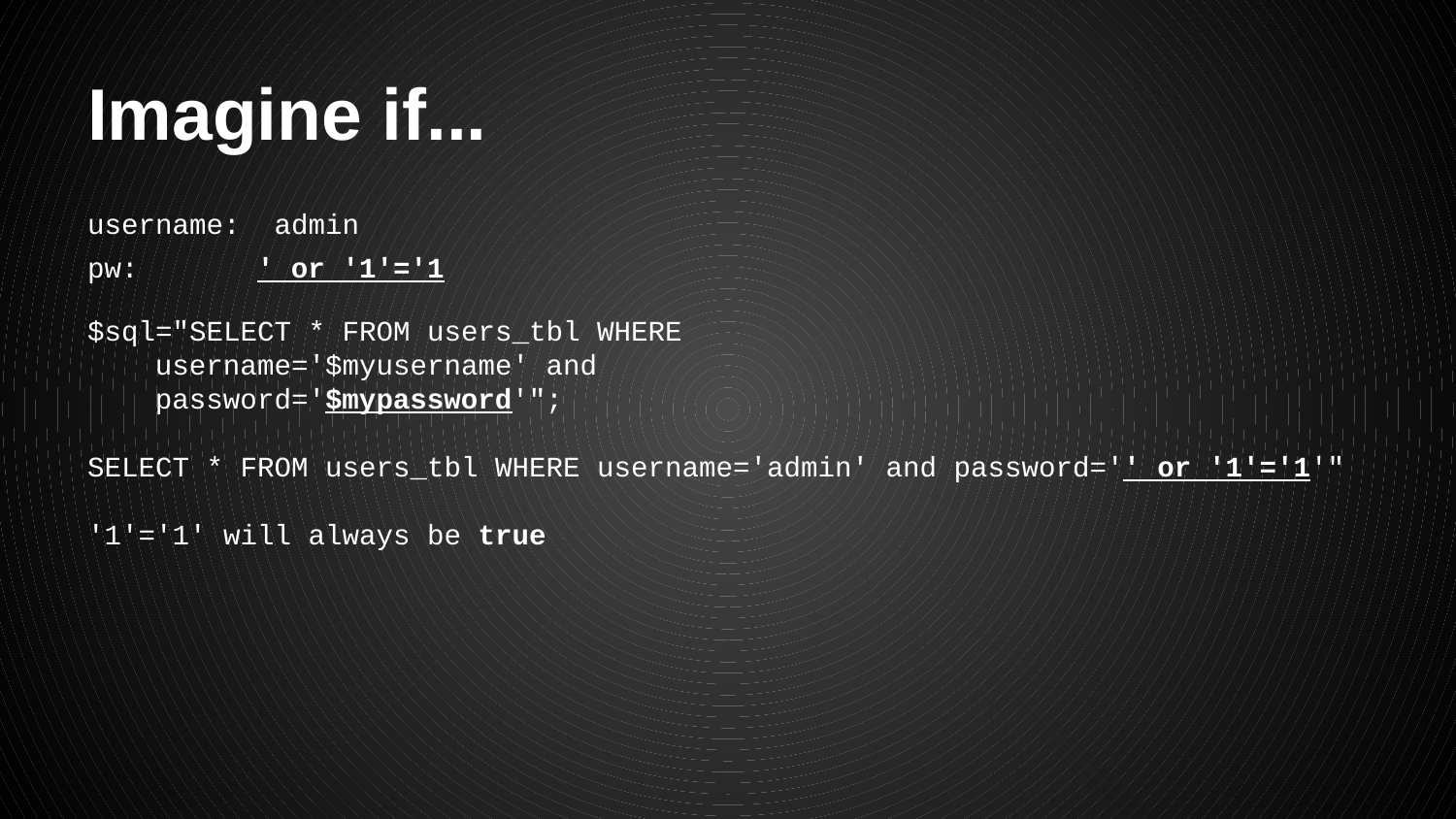

# Imagine if...
username:  admin
pw:       ' or '1'='1

$sql="SELECT * FROM users_tbl WHERE
    username='$myusername' and
    password='$mypassword'";

SELECT * FROM users_tbl WHERE username='admin' and password='' or '1'='1'"

'1'='1' will always be true